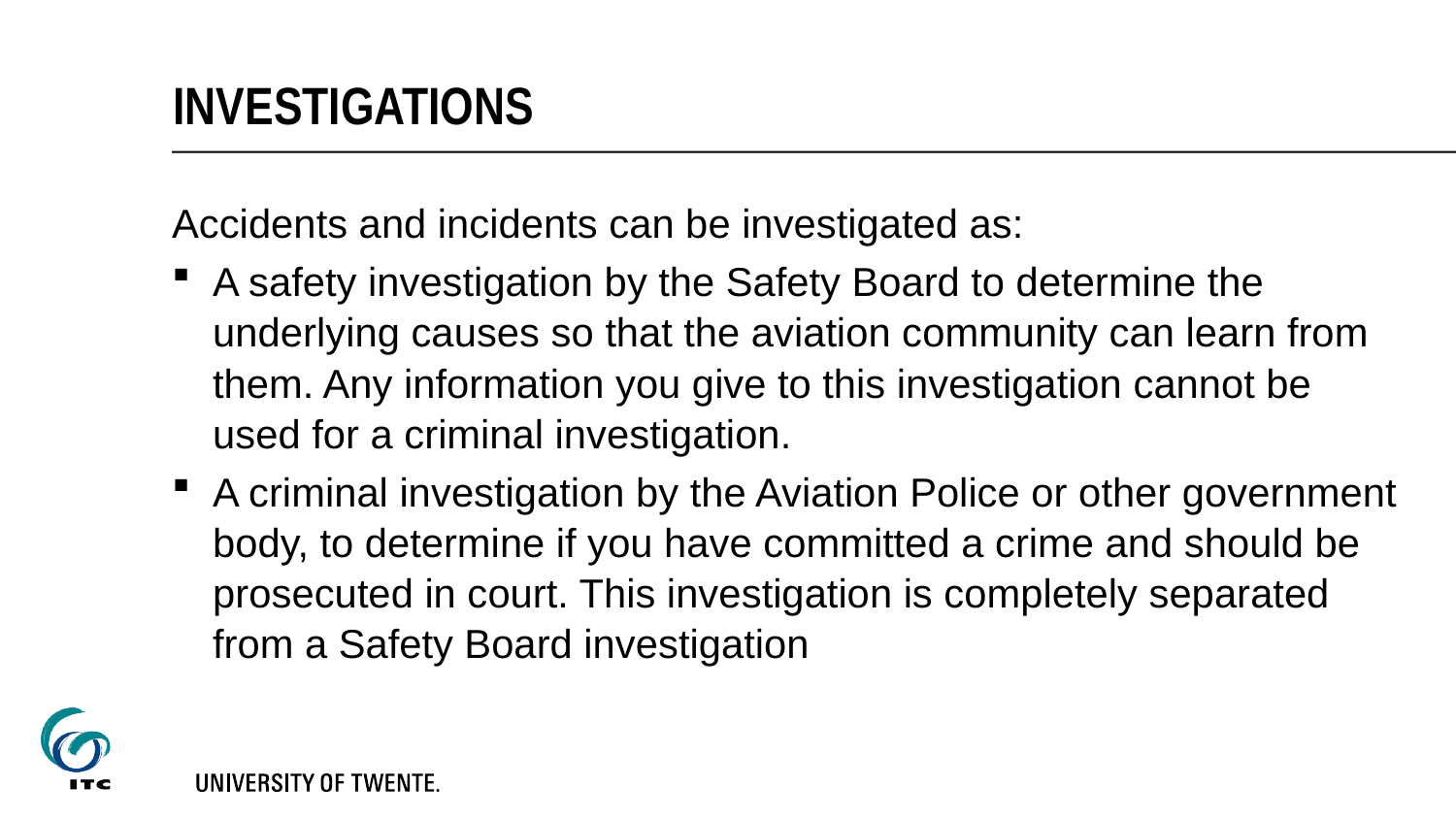

# Investigations
Accidents and incidents can be investigated as:
A safety investigation by the Safety Board to determine the underlying causes so that the aviation community can learn from them. Any information you give to this investigation cannot be used for a criminal investigation.
A criminal investigation by the Aviation Police or other government body, to determine if you have committed a crime and should be prosecuted in court. This investigation is completely separated from a Safety Board investigation